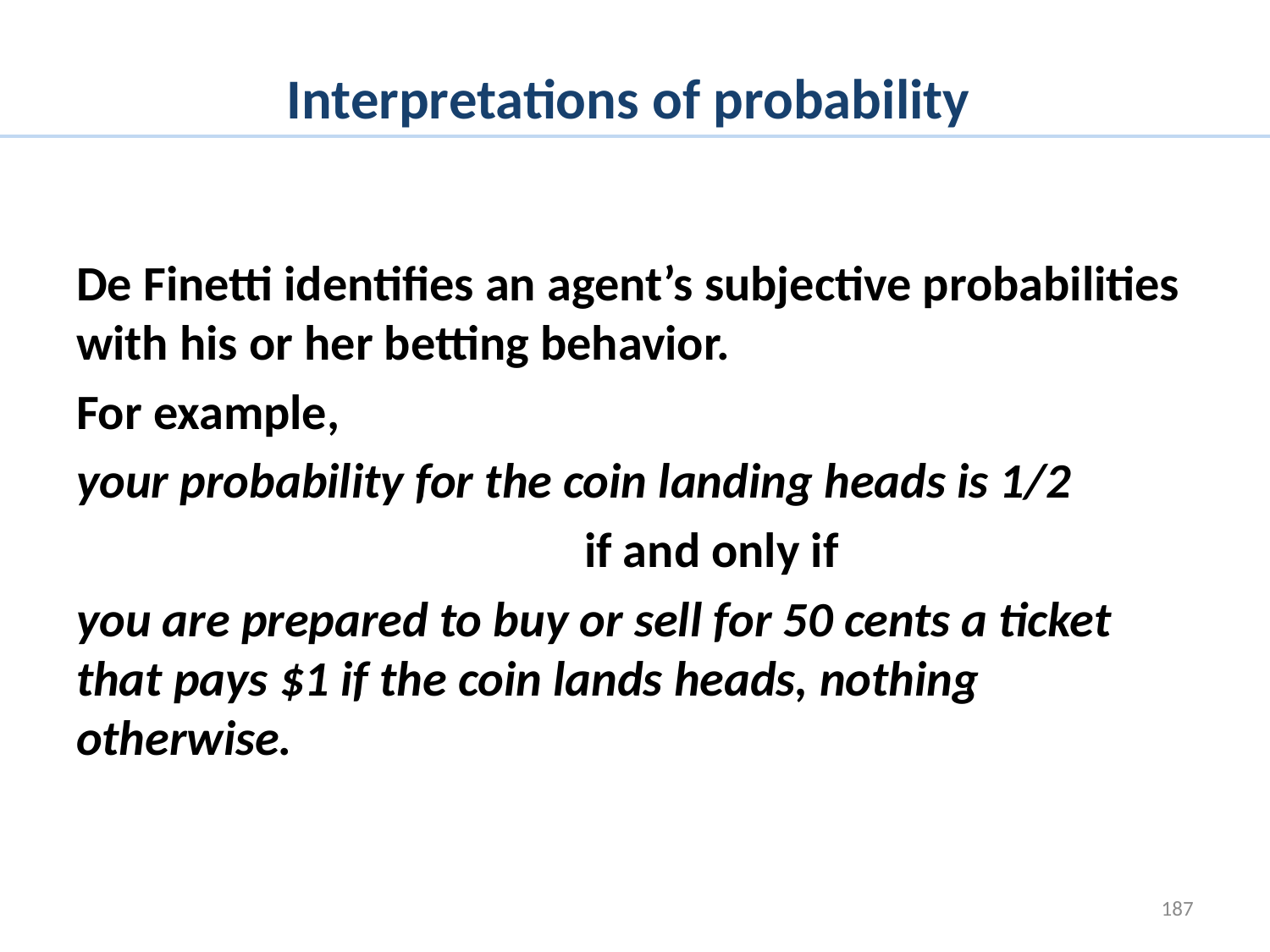

# Interpretations of probability

De Finetti identifies an agent’s subjective probabilities with his or her betting behavior.
For example,
your probability for the coin landing heads is 1/2
				if and only if
you are prepared to buy or sell for 50 cents a ticket that pays $1 if the coin lands heads, nothing otherwise.
187